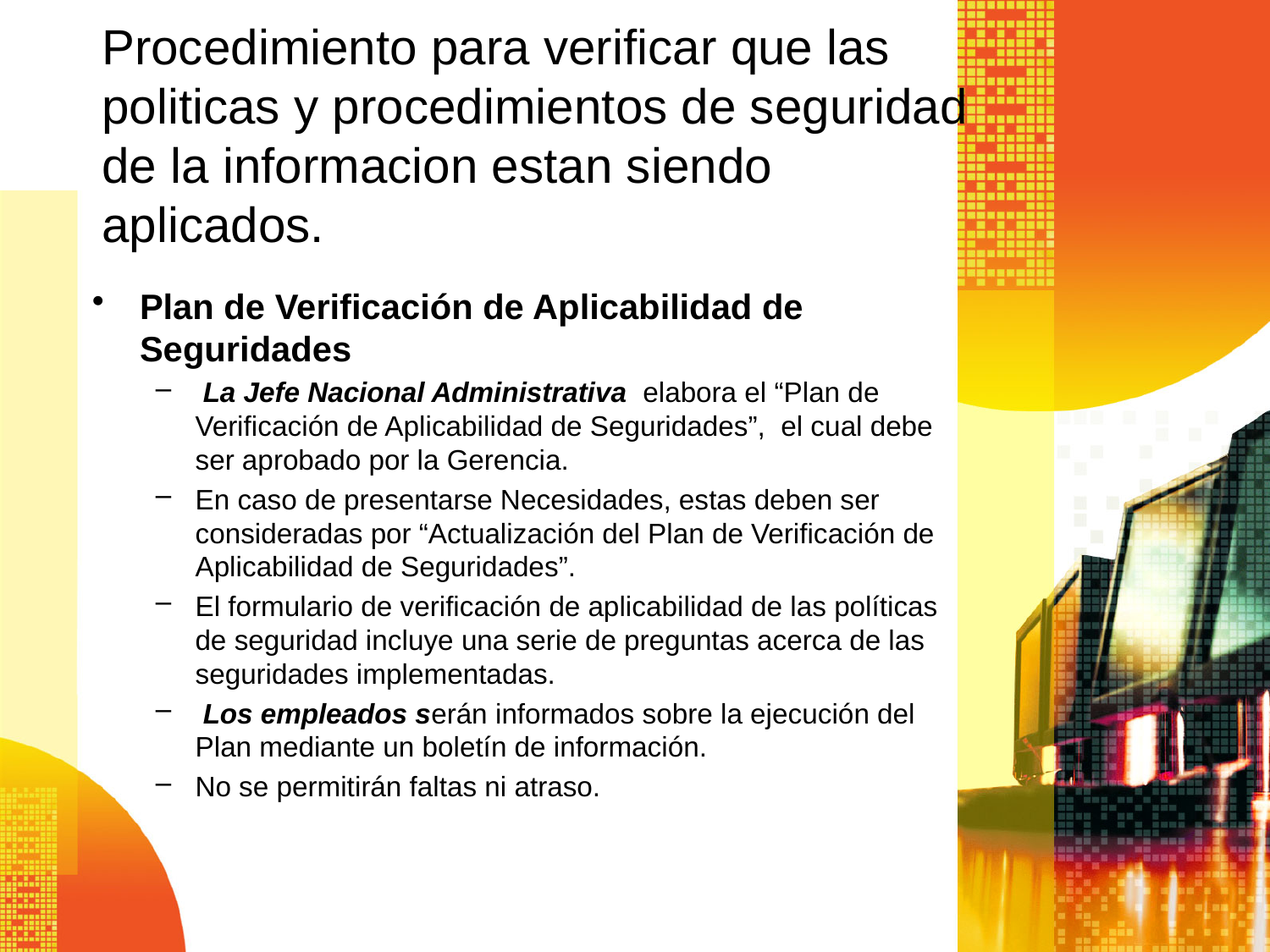

Procedimiento para verificar que las politicas y procedimientos de seguridad de la informacion estan siendo aplicados.
Plan de Verificación de Aplicabilidad de Seguridades
 La Jefe Nacional Administrativa  elabora el “Plan de Verificación de Aplicabilidad de Seguridades”,  el cual debe ser aprobado por la Gerencia.
En caso de presentarse Necesidades, estas deben ser consideradas por “Actualización del Plan de Verificación de Aplicabilidad de Seguridades”.
El formulario de verificación de aplicabilidad de las políticas de seguridad incluye una serie de preguntas acerca de las seguridades implementadas.
 Los empleados serán informados sobre la ejecución del Plan mediante un boletín de información.
No se permitirán faltas ni atraso.